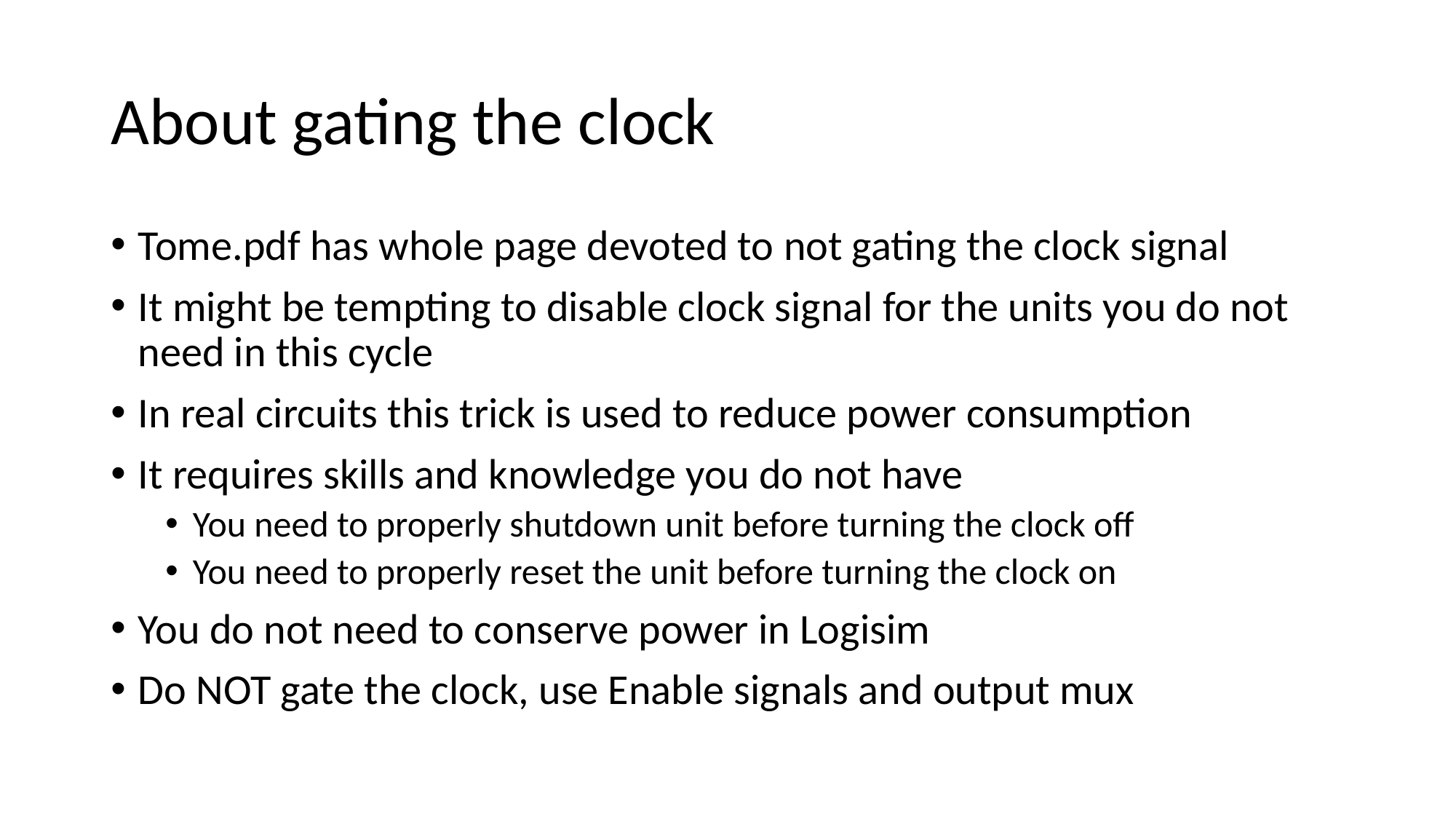

# About gating the clock
Tome.pdf has whole page devoted to not gating the clock signal
It might be tempting to disable clock signal for the units you do not need in this cycle
In real circuits this trick is used to reduce power consumption
It requires skills and knowledge you do not have
You need to properly shutdown unit before turning the clock off
You need to properly reset the unit before turning the clock on
You do not need to conserve power in Logisim
Do NOT gate the clock, use Enable signals and output mux